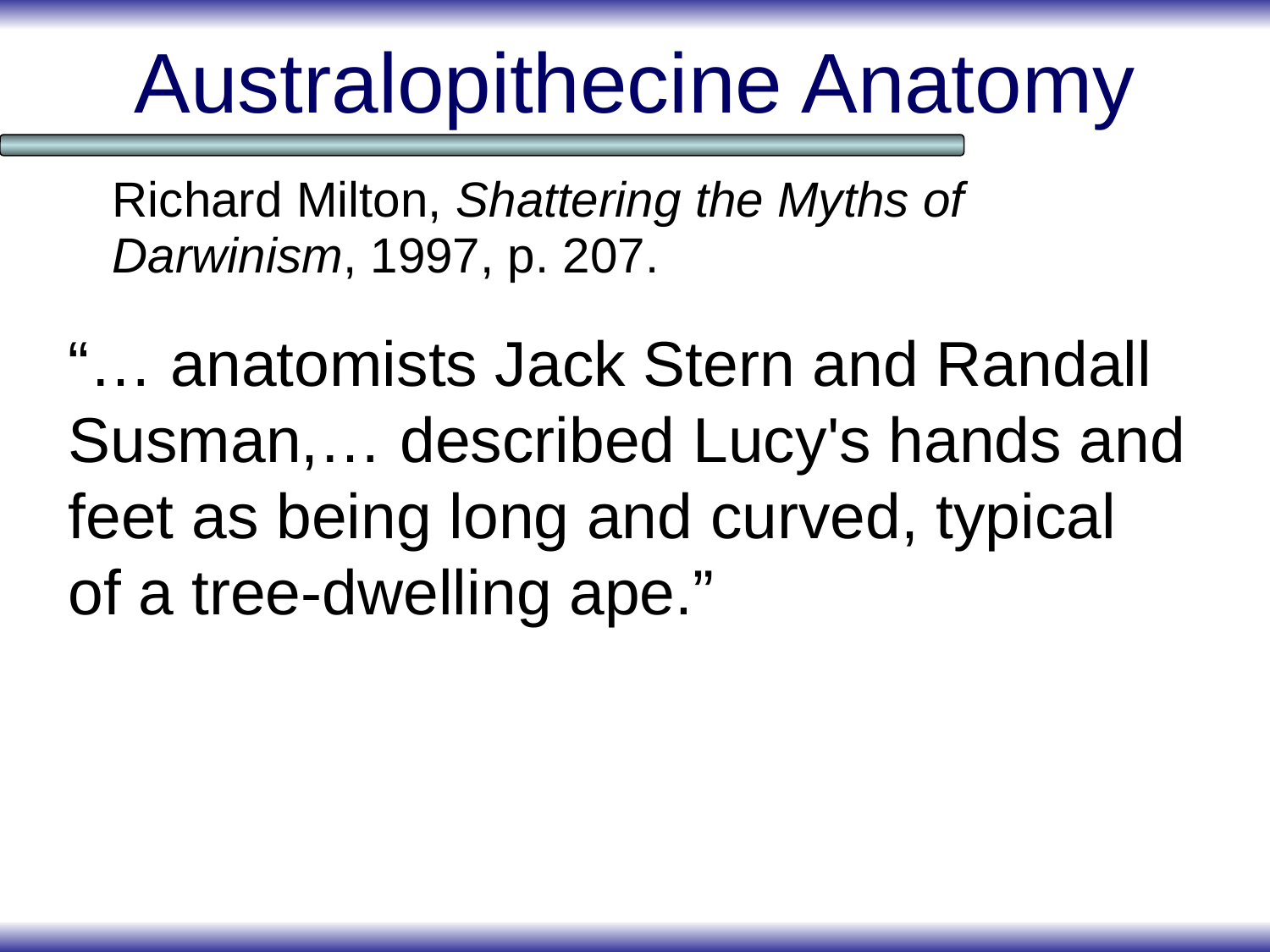

# Australopithecine Anatomy
Richard Milton, Shattering the Myths of Darwinism, 1997, p. 207.
“… anatomists Jack Stern and Randall Susman,… described Lucy's hands and feet as being long and curved, typical of a tree-dwelling ape.”